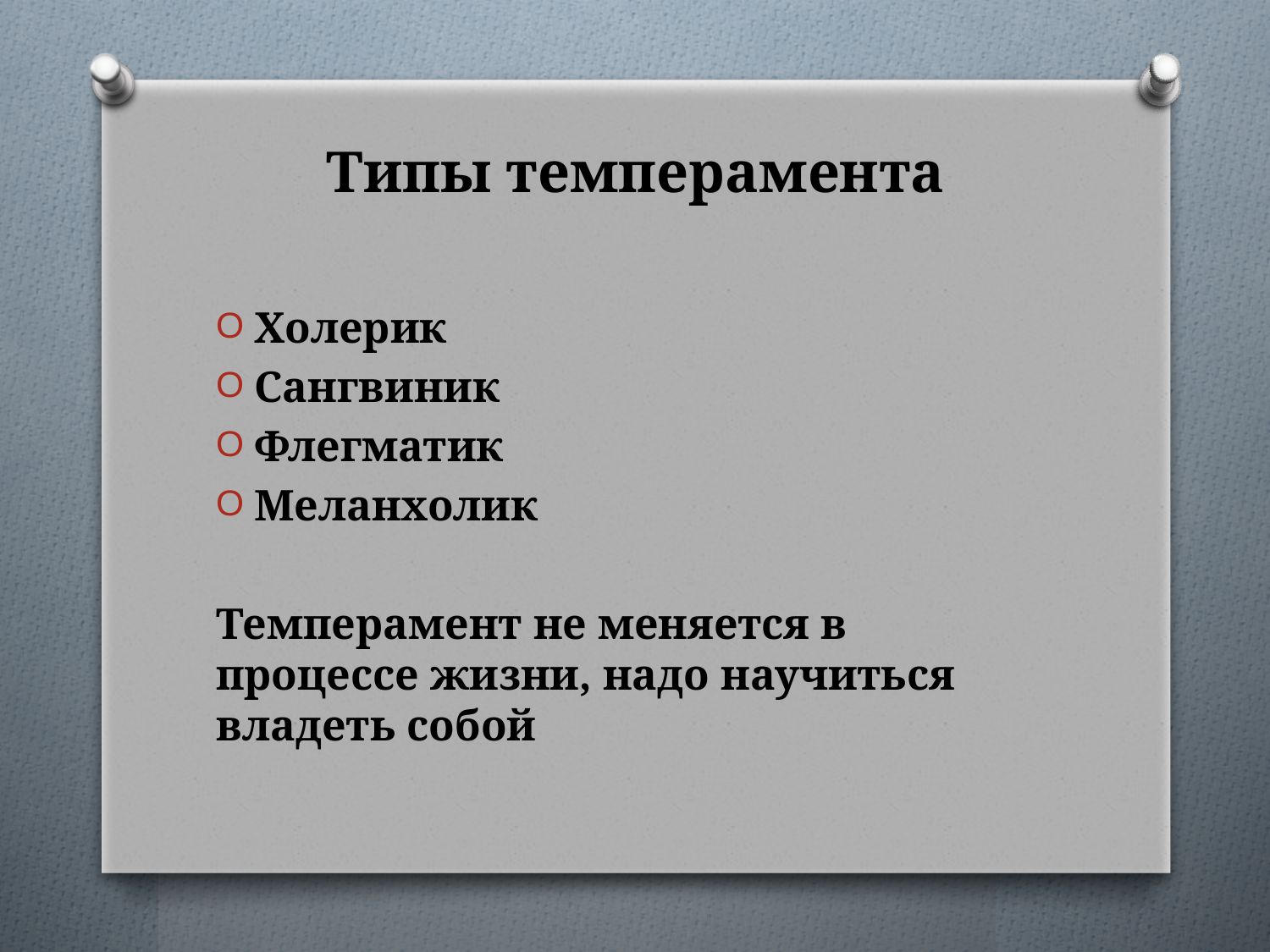

# Типы темперамента
Холерик
Сангвиник
Флегматик
Меланхолик

Темперамент не меняется в процессе жизни, надо научиться владеть собой